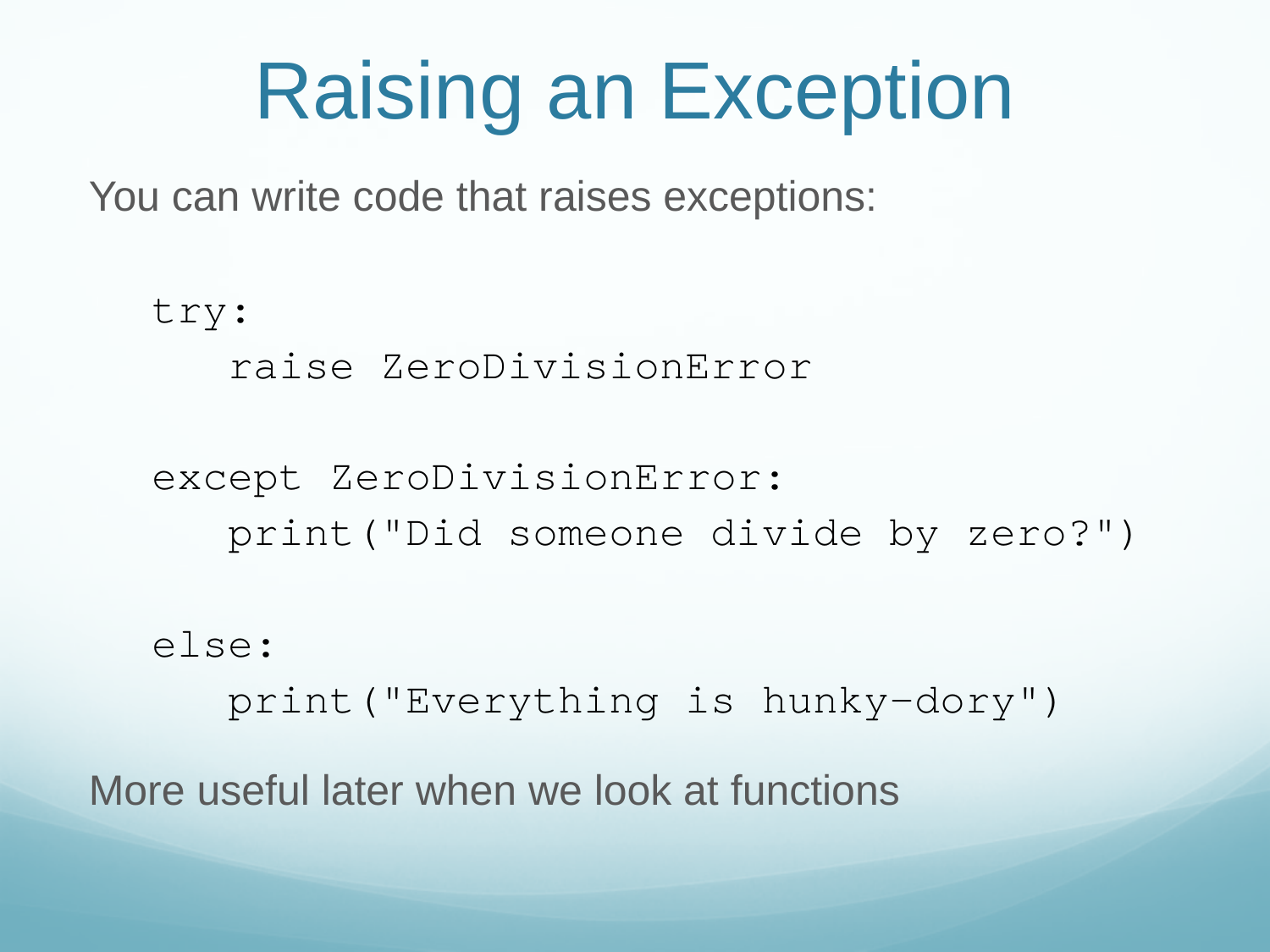

Raising an Exception
You can write code that raises exceptions:

try:
   raise ZeroDivisionError

except ZeroDivisionError:
   print("Did someone divide by zero?")

else:
   print("Everything is hunky-dory")

More useful later when we look at functions